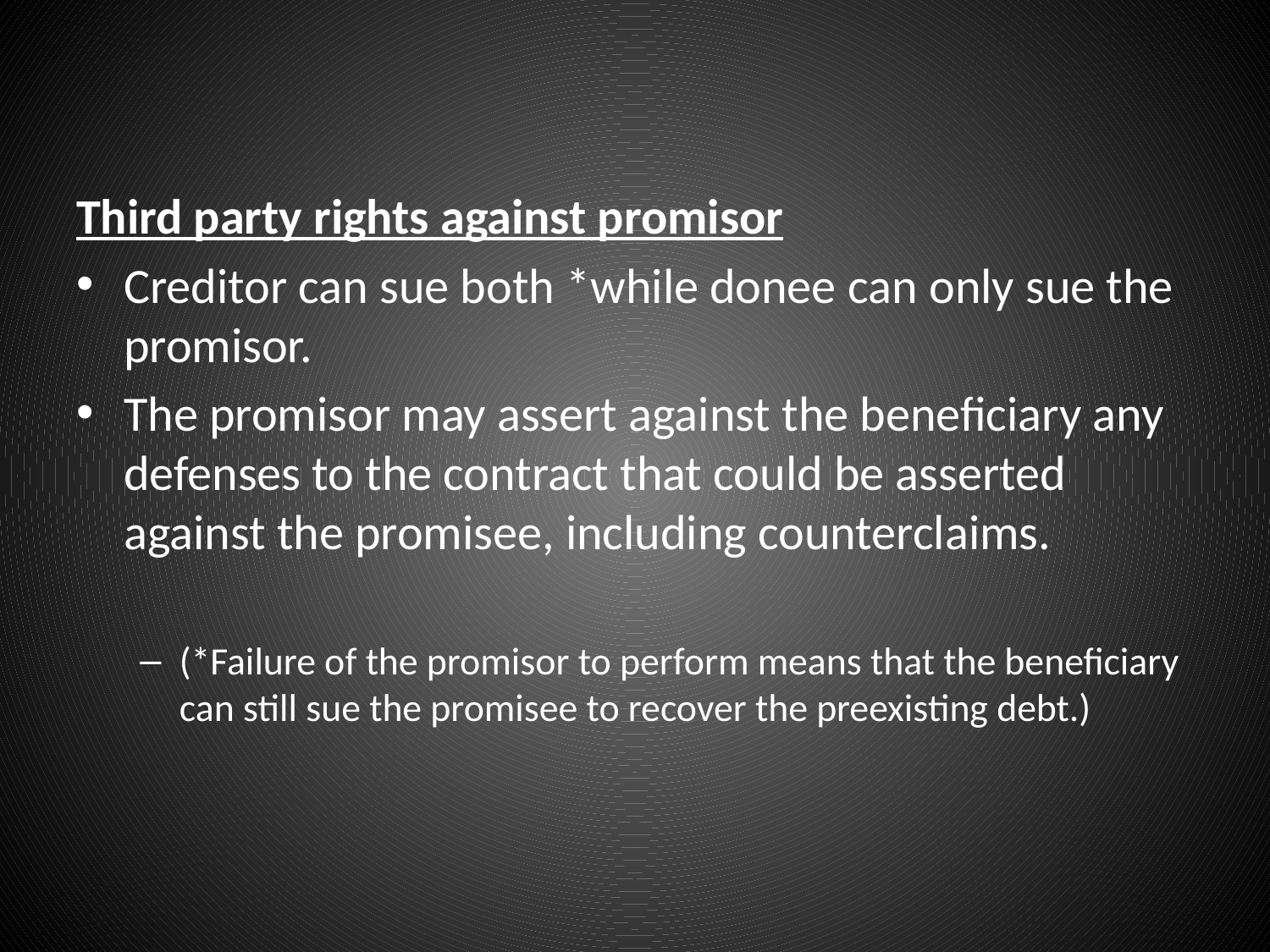

#
Third party rights against promisor
Creditor can sue both *while donee can only sue the promisor.
The promisor may assert against the beneficiary any defenses to the contract that could be asserted against the promisee, including counterclaims.

(*Failure of the promisor to perform means that the beneficiary can still sue the promisee to recover the preexisting debt.)